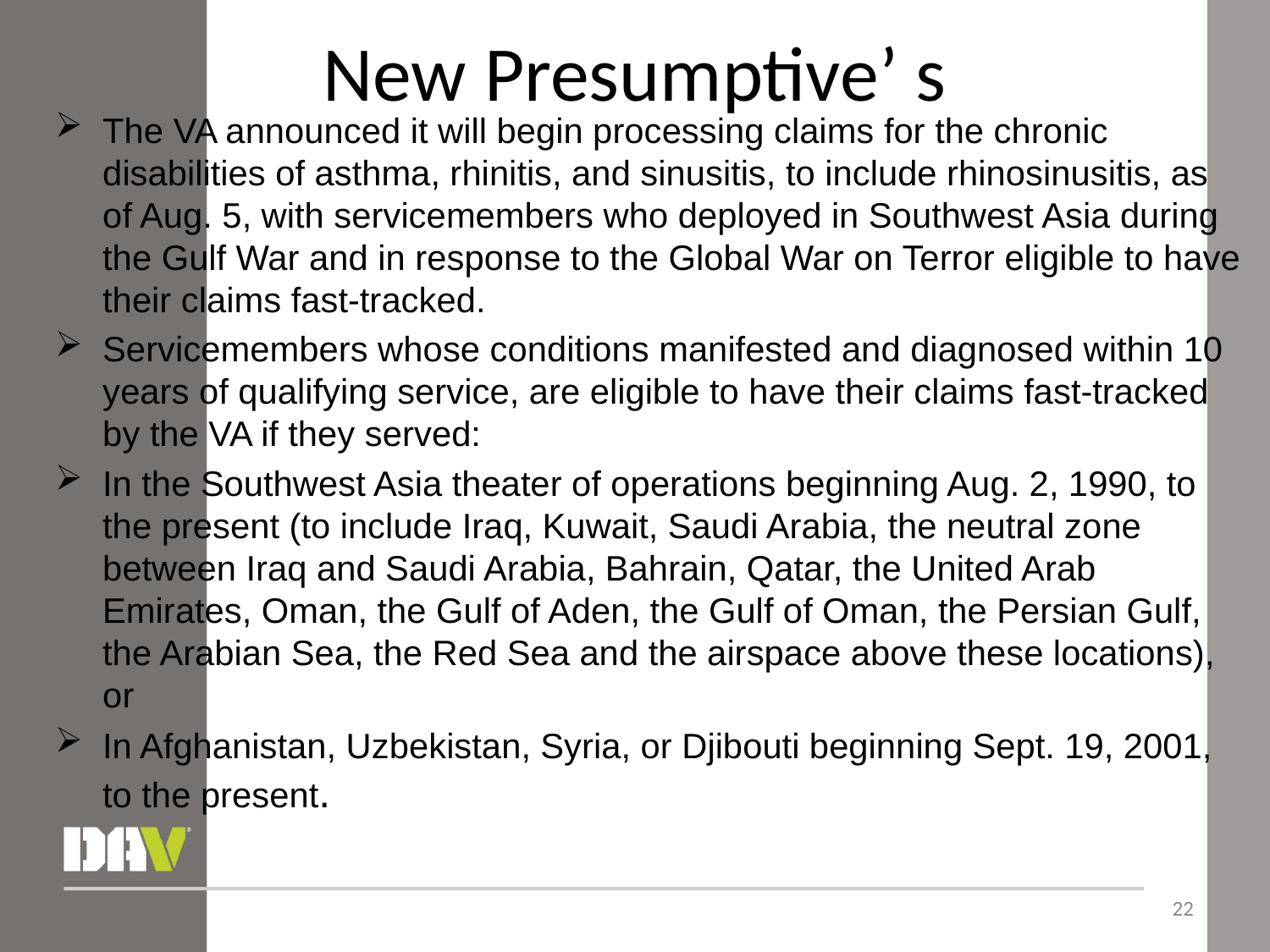

# New Presumptive’ s
The VA announced it will begin processing claims for the chronic disabilities of asthma, rhinitis, and sinusitis, to include rhinosinusitis, as of Aug. 5, with servicemembers who deployed in Southwest Asia during the Gulf War and in response to the Global War on Terror eligible to have their claims fast-tracked.
Servicemembers whose conditions manifested and diagnosed within 10 years of qualifying service, are eligible to have their claims fast-tracked by the VA if they served:
In the Southwest Asia theater of operations beginning Aug. 2, 1990, to the present (to include Iraq, Kuwait, Saudi Arabia, the neutral zone between Iraq and Saudi Arabia, Bahrain, Qatar, the United Arab Emirates, Oman, the Gulf of Aden, the Gulf of Oman, the Persian Gulf, the Arabian Sea, the Red Sea and the airspace above these locations), or
In Afghanistan, Uzbekistan, Syria, or Djibouti beginning Sept. 19, 2001, to the present.
22